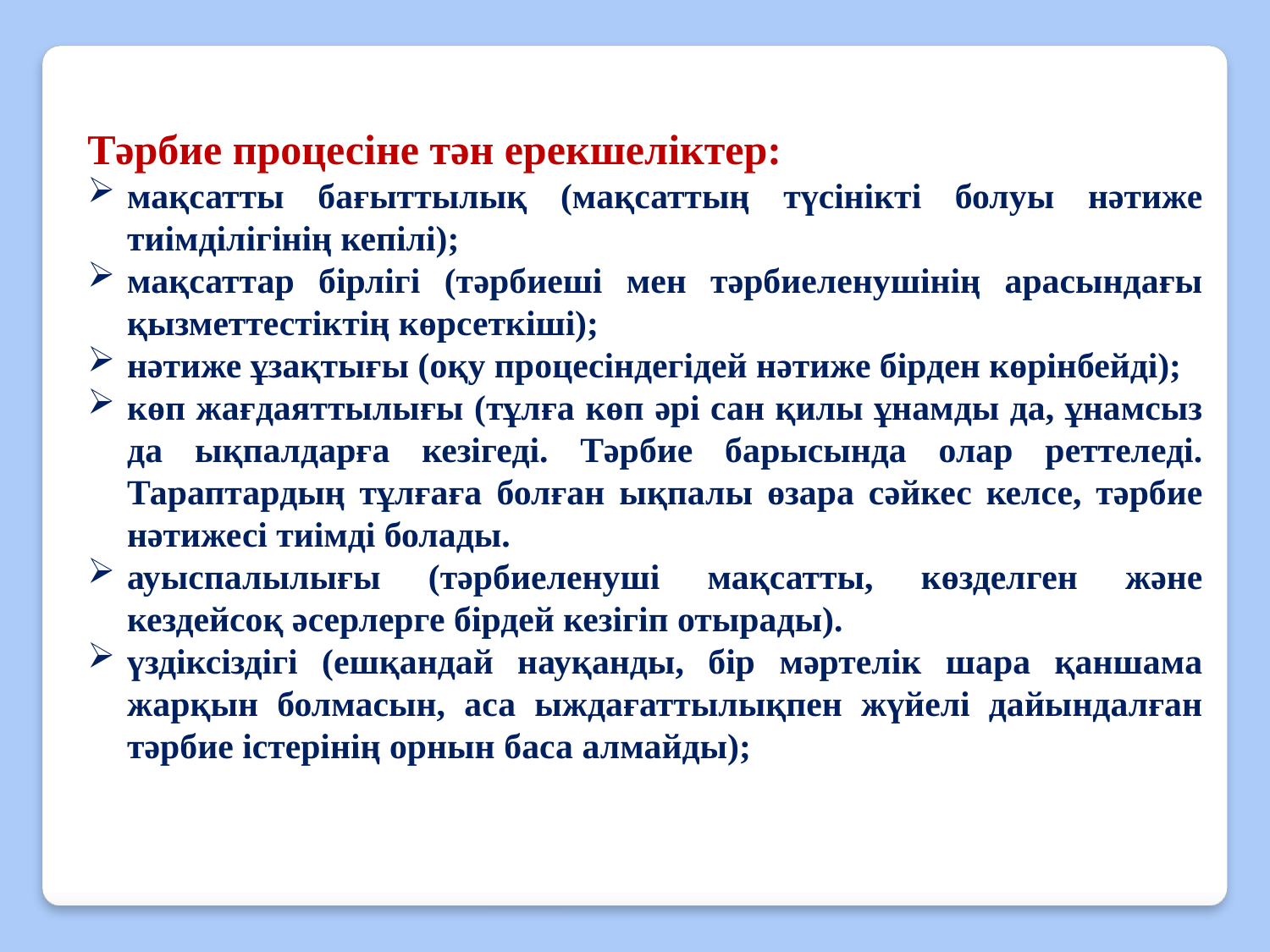

Тəрбие процесіне тəн ерекшеліктер:
мақсатты бағыттылық (мақсаттың түсінікті болуы нəтиже тиімділігінің кепілі);
мақсаттар бірлігі (тəрбиеші мен тəрбиеленушінің арасындағы қызметтестіктің көрсеткіші);
нəтиже ұзақтығы (оқу процесіндегідей нəтиже бірден көрінбейді);
көп жағдаяттылығы (тұлға көп əрі сан қилы ұнамды да, ұнамсыз да ықпалдарға кезігеді. Тəрбие барысында олар реттеледі. Тараптардың тұлғаға болған ықпалы өзара сəйкес келсе, тəрбие нəтижесі тиімді болады.
ауыспалылығы (тəрбиеленуші мақсатты, көзделген жəне кездейсоқ əсерлерге бірдей кезігіп отырады).
үздіксіздігі (ешқандай науқанды, бір мəртелік шара қаншама жарқын болмасын, аса ыждағаттылықпен жүйелі дайындалған тəрбие істерінің орнын баса алмайды);